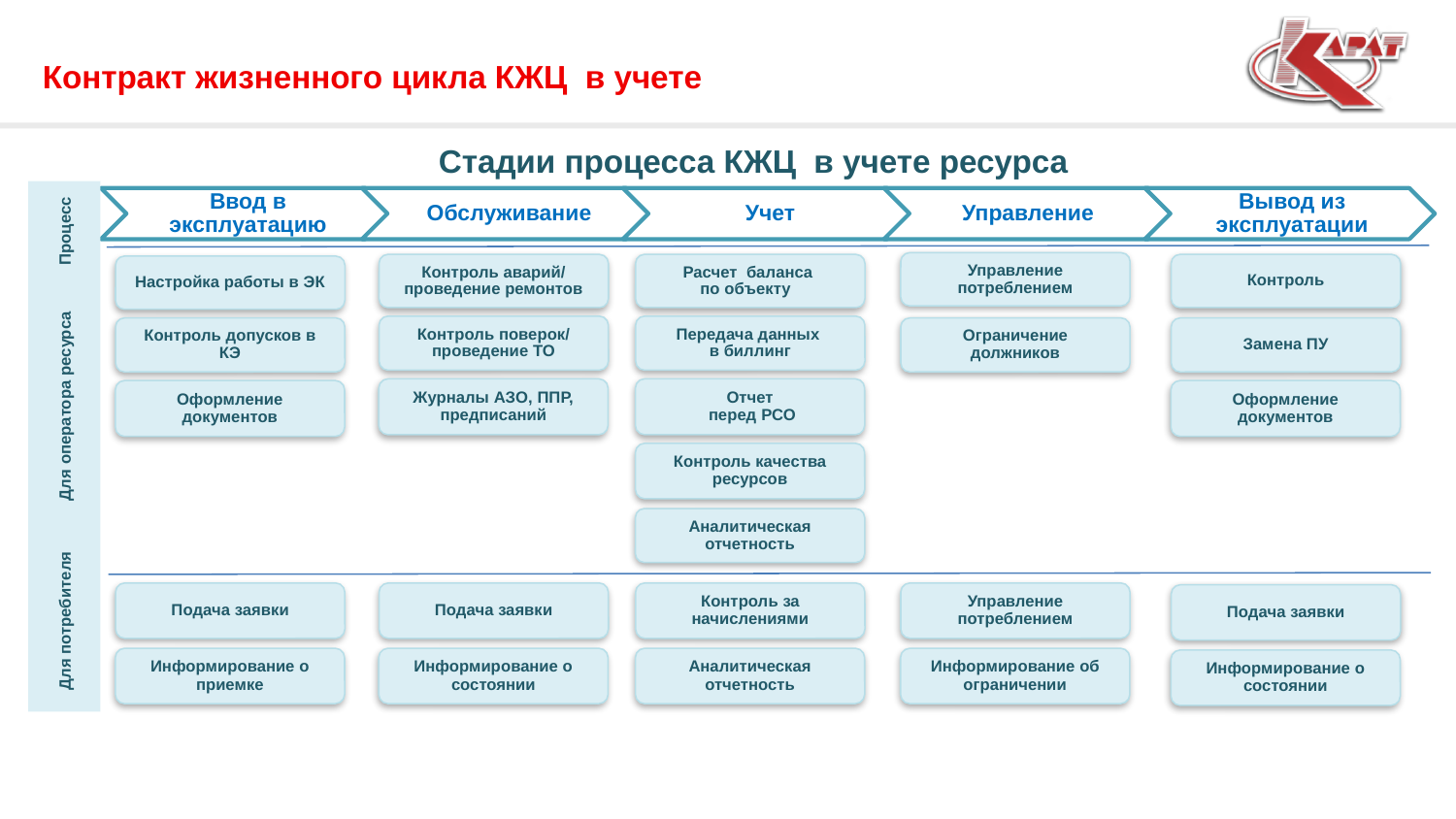

Контракт жизненного цикла КЖЦ  в учете
           Стадии процесса КЖЦ  в учете ресурса
   Для потребителя           Для оператора ресурса          Процесс
Ввод в эксплуатацию
Обслуживание
Учет
Управление
Вывод из эксплуатации
Управление потреблением
Контроль аварий/
проведение ремонтов
Контроль
Расчет  баланса
по объекту
Настройка работы в ЭК
Контроль поверок/ проведение ТО
Передача данных
в биллинг
Контроль допусков в КЭ
Ограничение должников
Замена ПУ
Журналы АЗО, ППР, предписаний
Отчет
 перед РСО
Оформление документов
Оформление документов
Контроль качества ресурсов
Аналитическая отчетность
Подача заявки
Подача заявки
Управление потреблением
Контроль за начислениями
Подача заявки
Информирование о приемке
Информирование о состоянии
Информирование об ограничении
Аналитическая отчетность
Информирование о состоянии